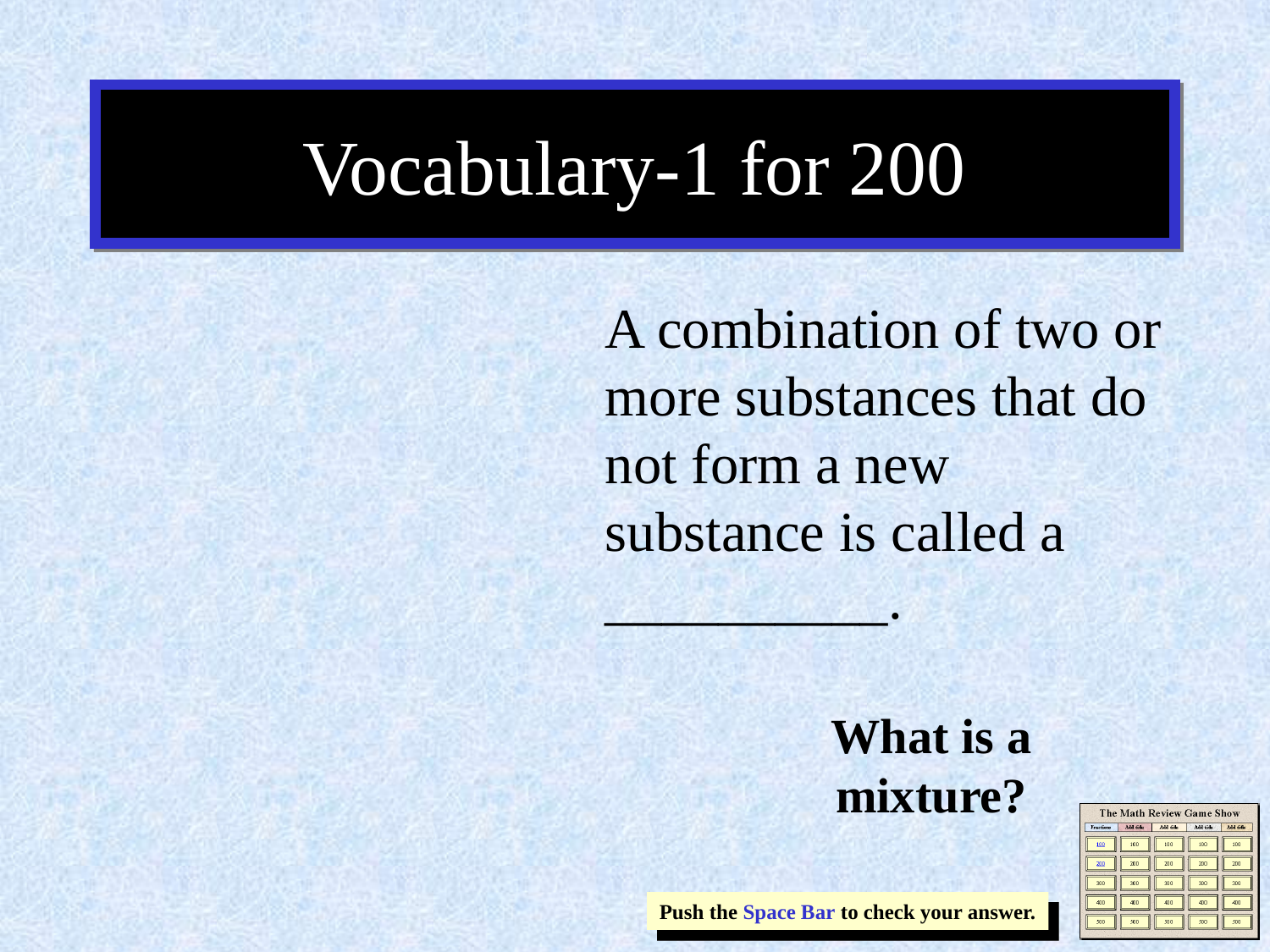

# Vocabulary-1 for 200
A combination of two or more substances that do not form a new substance is called a __________.
What is a mixture?
Push the Space Bar to check your answer.